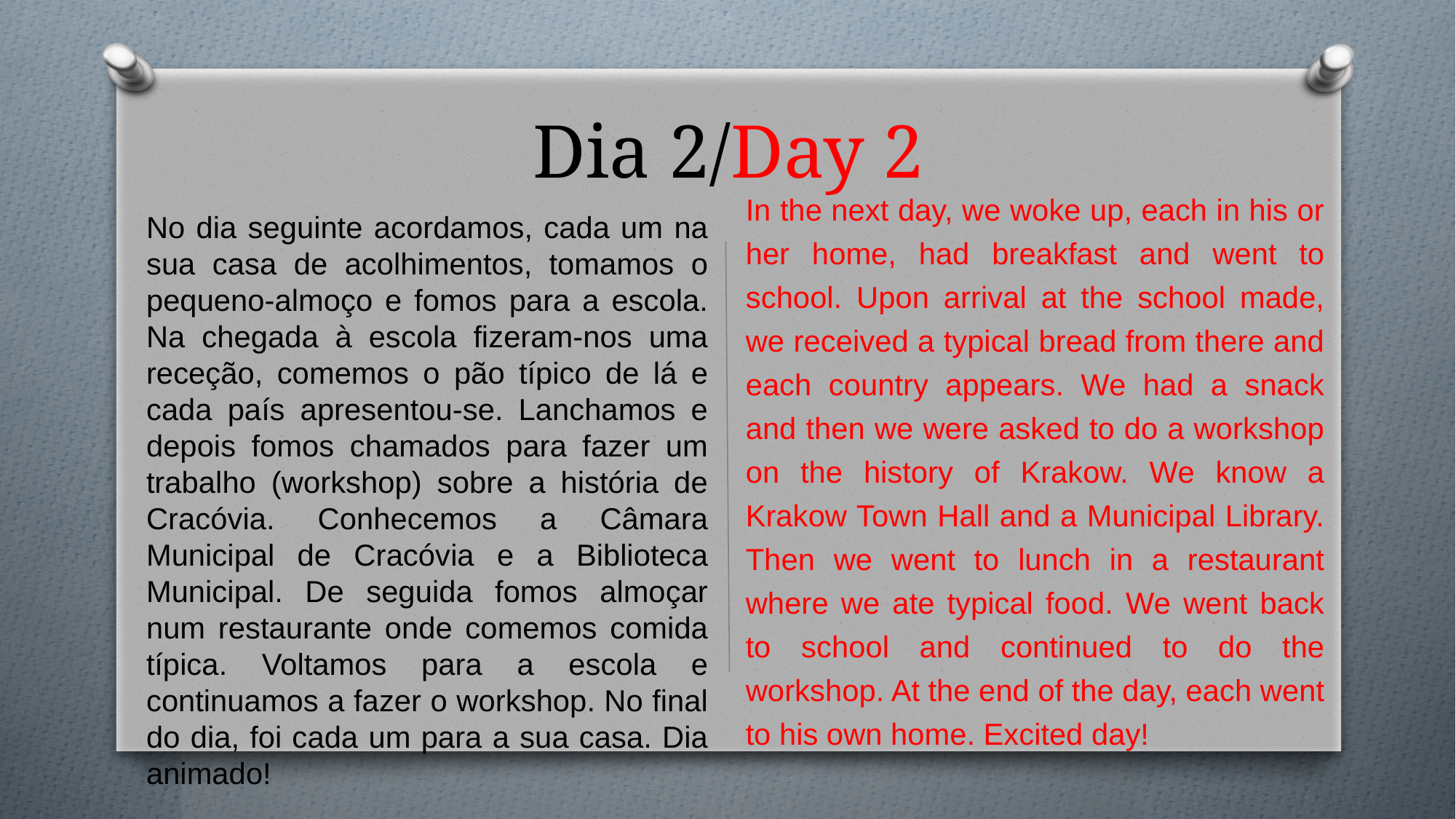

# Dia 2/Day 2
No dia seguinte acordamos, cada um na sua casa de acolhimentos, tomamos o pequeno-almoço e fomos para a escola. Na chegada à escola fizeram-nos uma receção, comemos o pão típico de lá e cada país apresentou-se. Lanchamos e depois fomos chamados para fazer um trabalho (workshop) sobre a história de Cracóvia. Conhecemos a Câmara Municipal de Cracóvia e a Biblioteca Municipal. De seguida fomos almoçar num restaurante onde comemos comida típica. Voltamos para a escola e continuamos a fazer o workshop. No final do dia, foi cada um para a sua casa. Dia animado!
.
In the next day, we woke up, each in his or her home, had breakfast and went to school. Upon arrival at the school made, we received a typical bread from there and each country appears. We had a snack and then we were asked to do a workshop on the history of Krakow. We know a Krakow Town Hall and a Municipal Library. Then we went to lunch in a restaurant where we ate typical food. We went back to school and continued to do the workshop. At the end of the day, each went to his own home. Excited day!